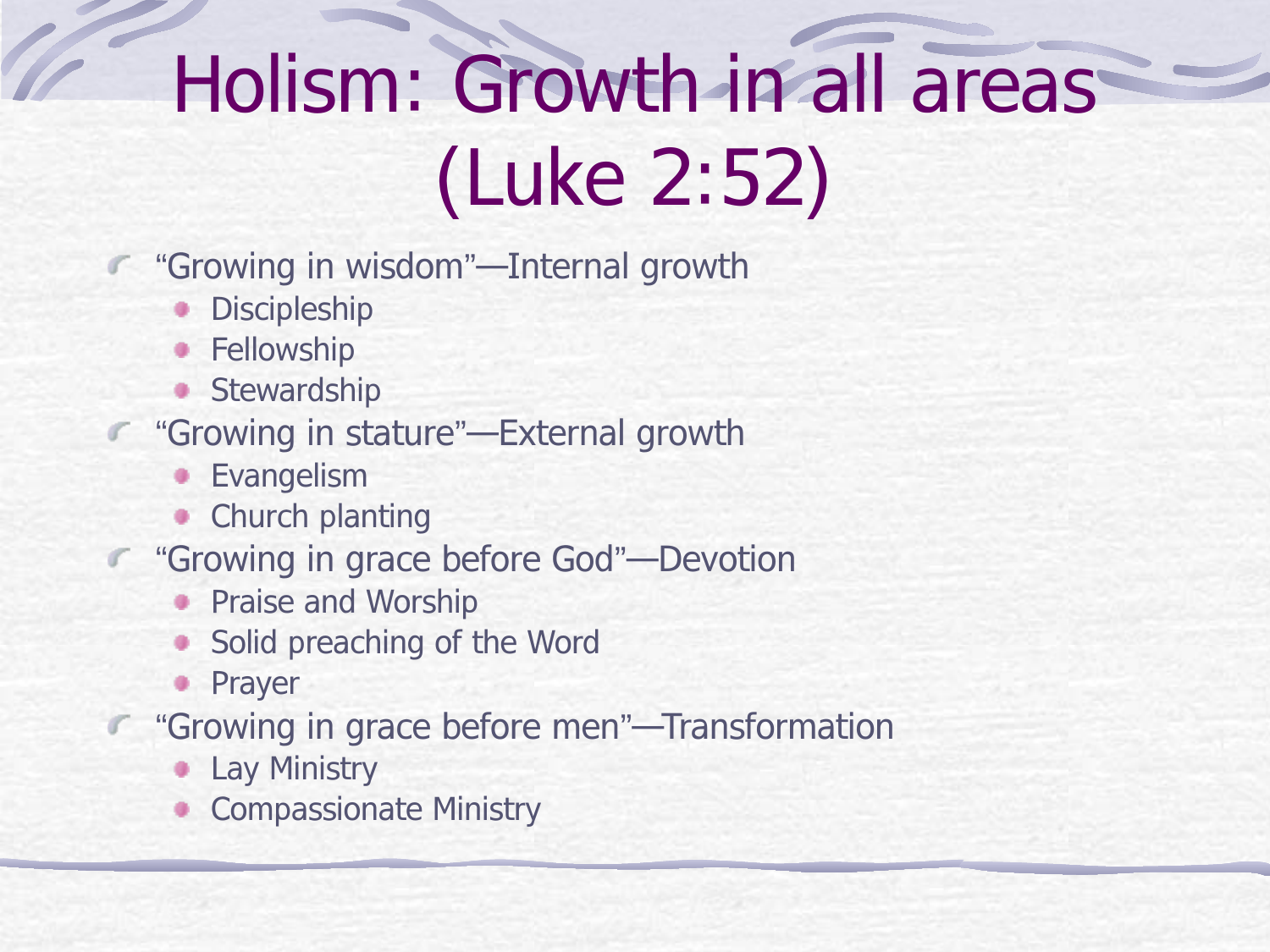

# Holism: Growth in all areas (Luke 2:52)
“Growing in wisdom”—Internal growth
Discipleship
Fellowship
Stewardship
“Growing in stature”—External growth
Evangelism
Church planting
“Growing in grace before God”—Devotion
Praise and Worship
Solid preaching of the Word
Prayer
“Growing in grace before men”—Transformation
Lay Ministry
Compassionate Ministry